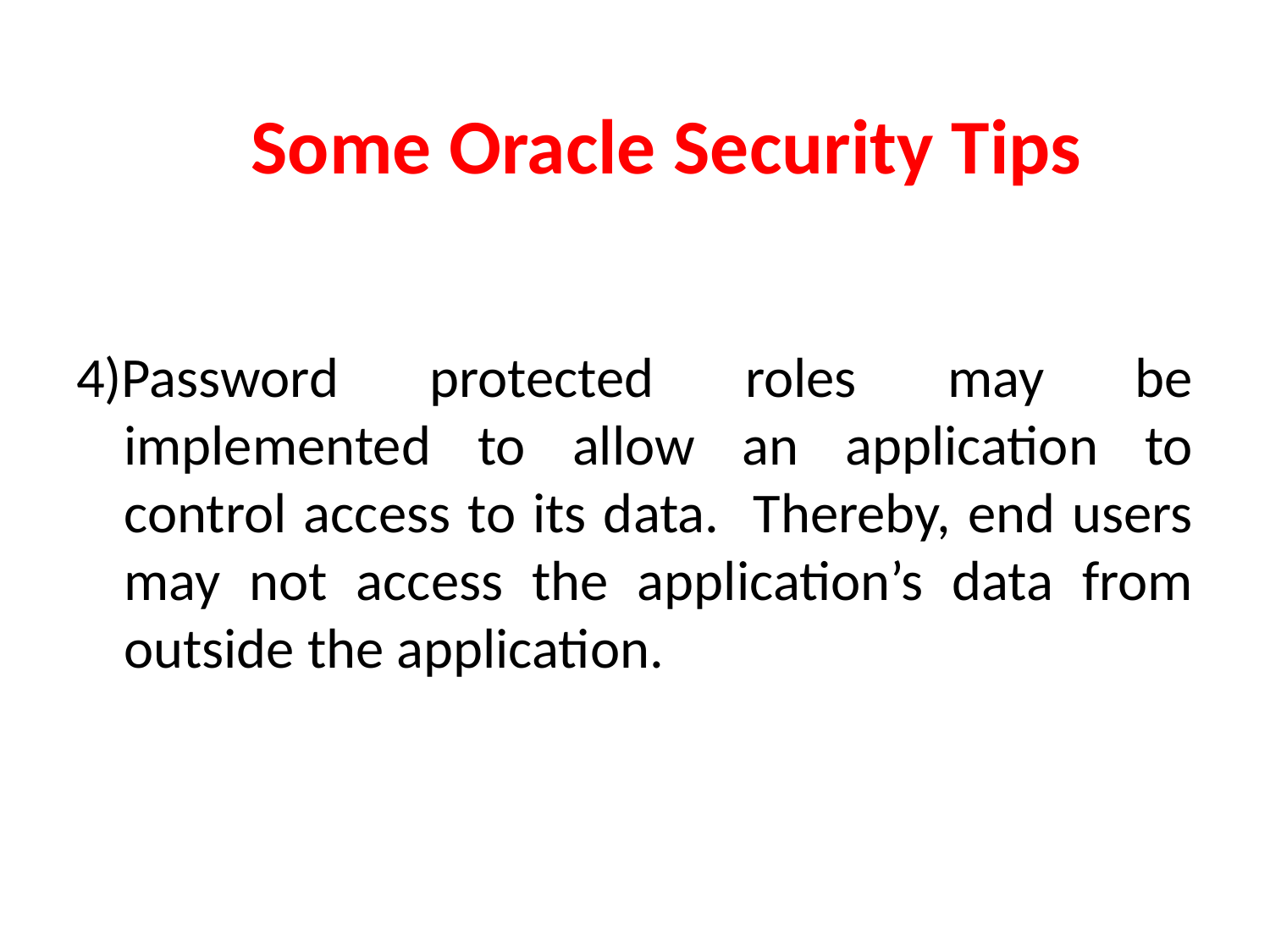

# Some Oracle Security Tips
4)Password protected roles may be implemented to allow an application to control access to its data.  Thereby, end users may not access the application’s data from outside the application.